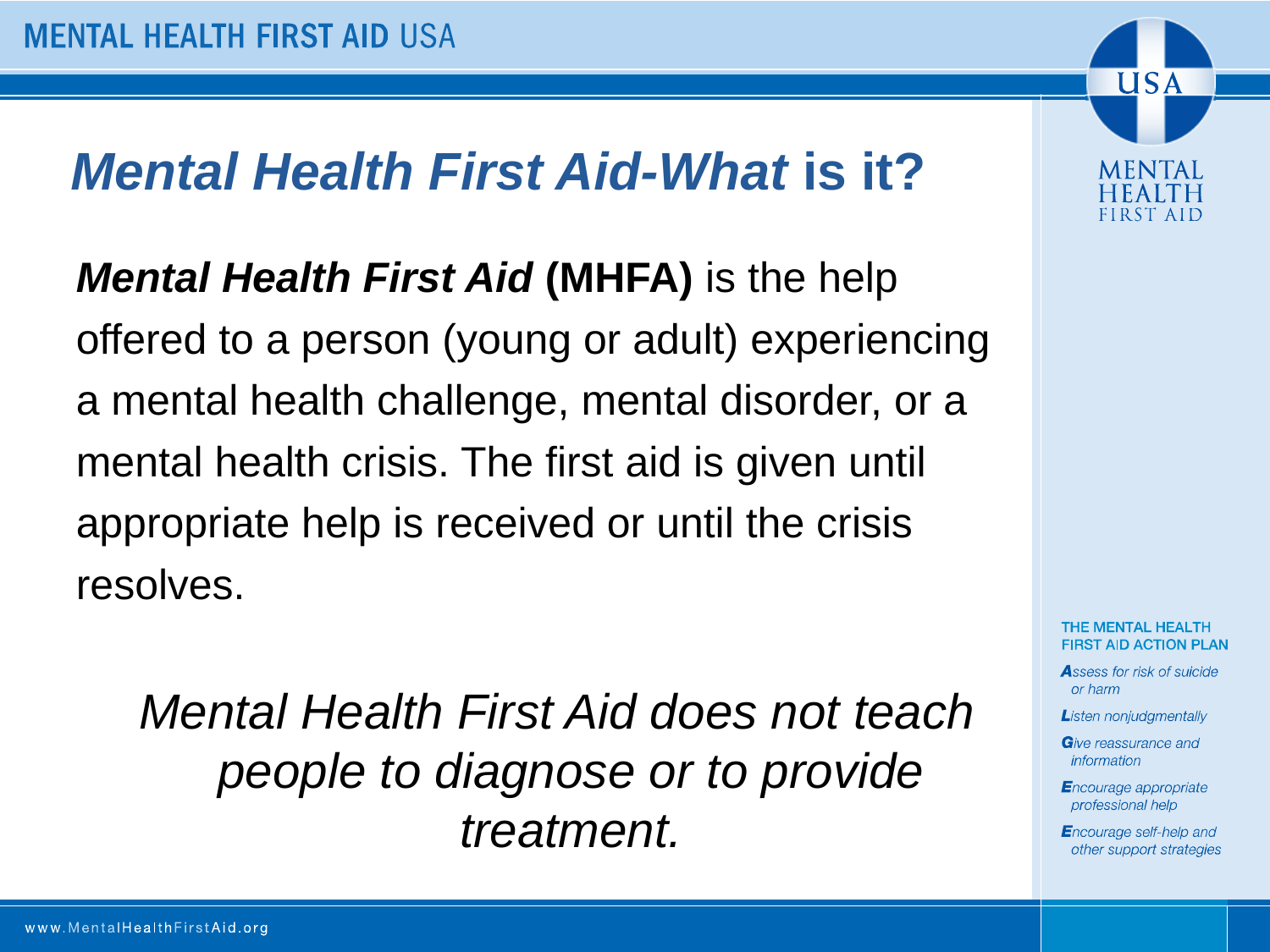

# Mental Health First Aid-What is it?
Mental Health First Aid (MHFA) is the help
offered to a person (young or adult) experiencing
a mental health challenge, mental disorder, or a
mental health crisis. The first aid is given until
appropriate help is received or until the crisis
resolves.

   Mental Health First Aid does not teach people to diagnose or to provide treatment.